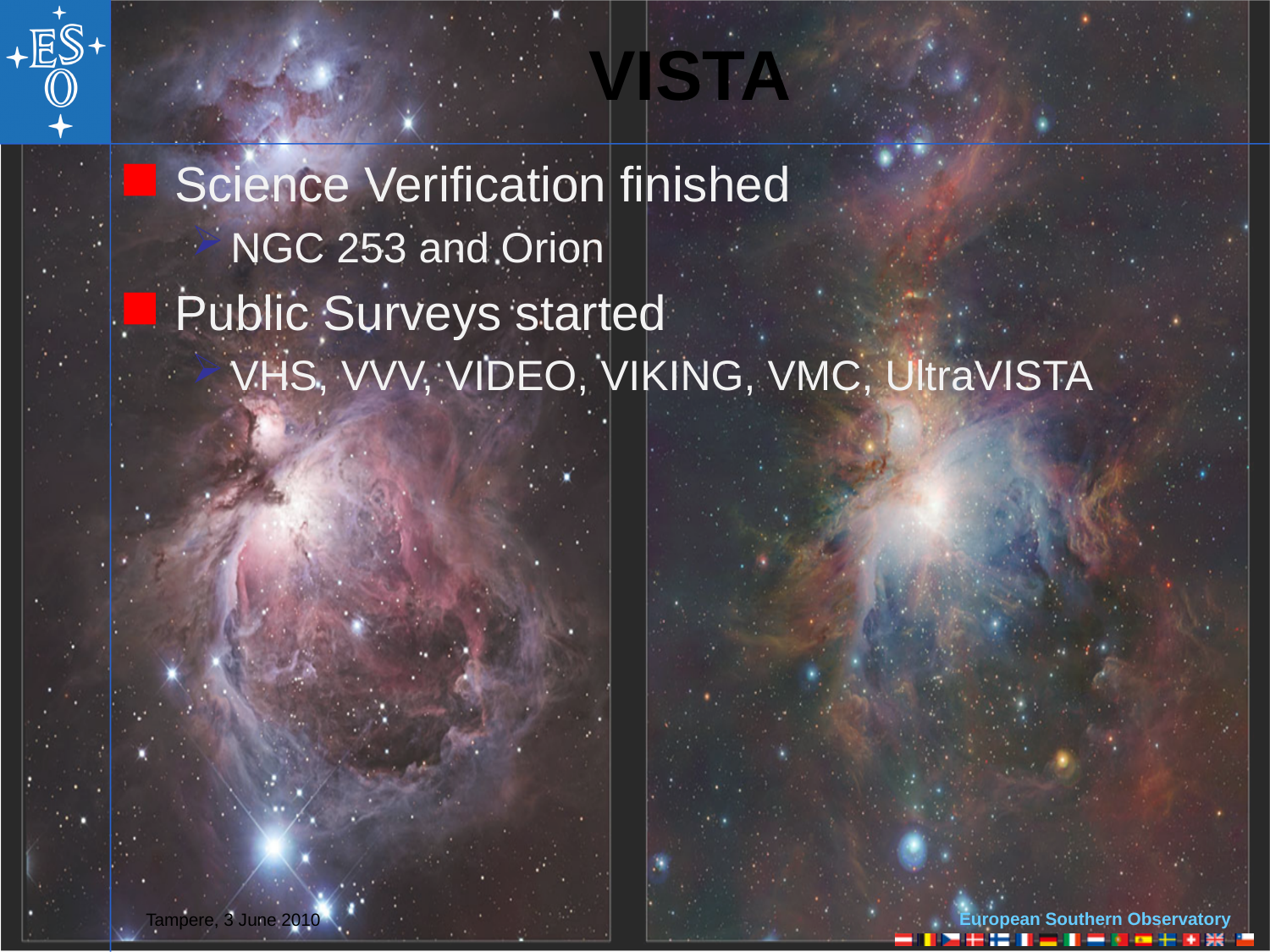

# VISTA
Science Verification finished
NGC 253 and Orion
Public Surveys started
VHS, VVV, VIDEO, VIKING, VMC, UltraVISTA